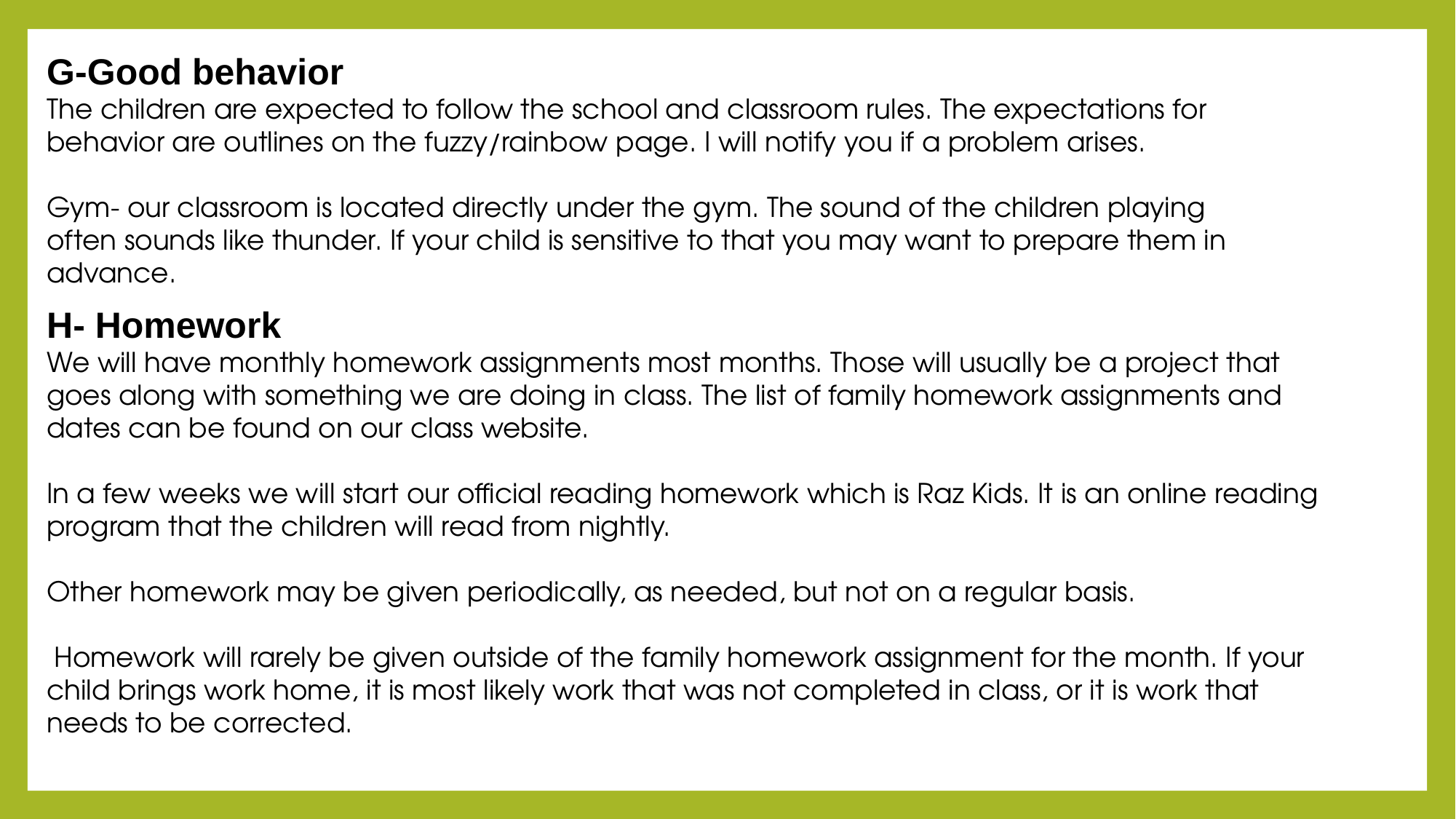

G-Good behavior
The children are expected to follow the school and classroom rules. The expectations for behavior are outlines on the fuzzy/rainbow page. I will notify you if a problem arises.

Gym- our classroom is located directly under the gym. The sound of the children playing often sounds like thunder. If your child is sensitive to that you may want to prepare them in advance.
H- Homework
We will have monthly homework assignments most months. Those will usually be a project that goes along with something we are doing in class. The list of family homework assignments and dates can be found on our class website.

In a few weeks we will start our official reading homework which is Raz Kids. It is an online reading program that the children will read from nightly.

Other homework may be given periodically, as needed, but not on a regular basis.

 Homework will rarely be given outside of the family homework assignment for the month. If your child brings work home, it is most likely work that was not completed in class, or it is work that needs to be corrected.